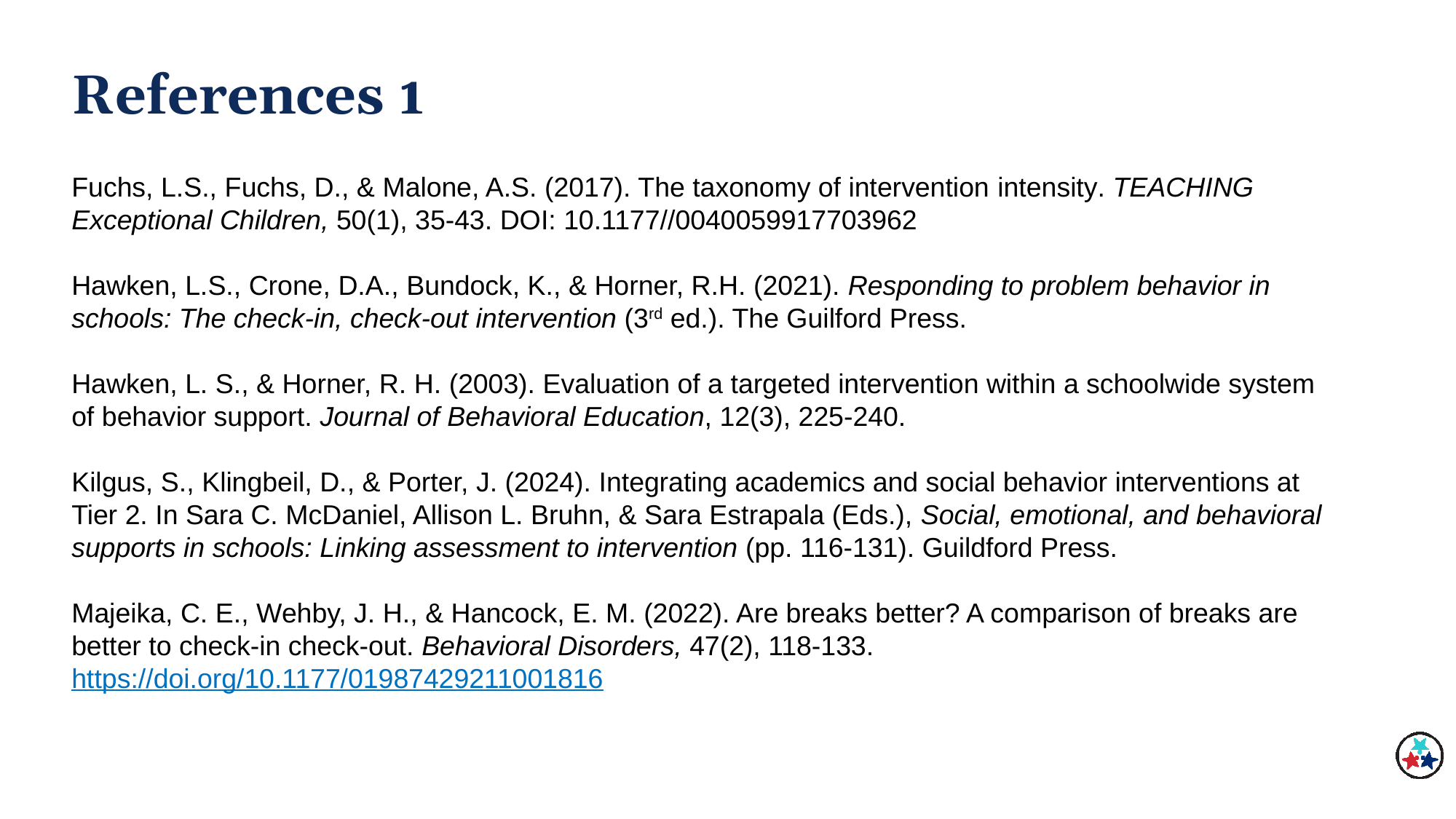

# References 1
Fuchs, L.S., Fuchs, D., & Malone, A.S. (2017). The taxonomy of intervention intensity. TEACHING Exceptional Children, 50(1), 35-43. DOI: 10.1177//0040059917703962

Hawken, L.S., Crone, D.A., Bundock, K., & Horner, R.H. (2021). Responding to problem behavior in schools: The check-in, check-out intervention (3rd ed.). The Guilford Press.

Hawken, L. S., & Horner, R. H. (2003). Evaluation of a targeted intervention within a schoolwide system of behavior support. Journal of Behavioral Education, 12(3), 225-240.

Kilgus, S., Klingbeil, D., & Porter, J. (2024). Integrating academics and social behavior interventions at Tier 2. In Sara C. McDaniel, Allison L. Bruhn, & Sara Estrapala (Eds.), Social, emotional, and behavioral supports in schools: Linking assessment to intervention (pp. 116-131). Guildford Press.

Majeika, C. E., Wehby, J. H., & Hancock, E. M. (2022). Are breaks better? A comparison of breaks are better to check-in check-out. Behavioral Disorders, 47(2), 118-133. https://doi.org/10.1177/01987429211001816